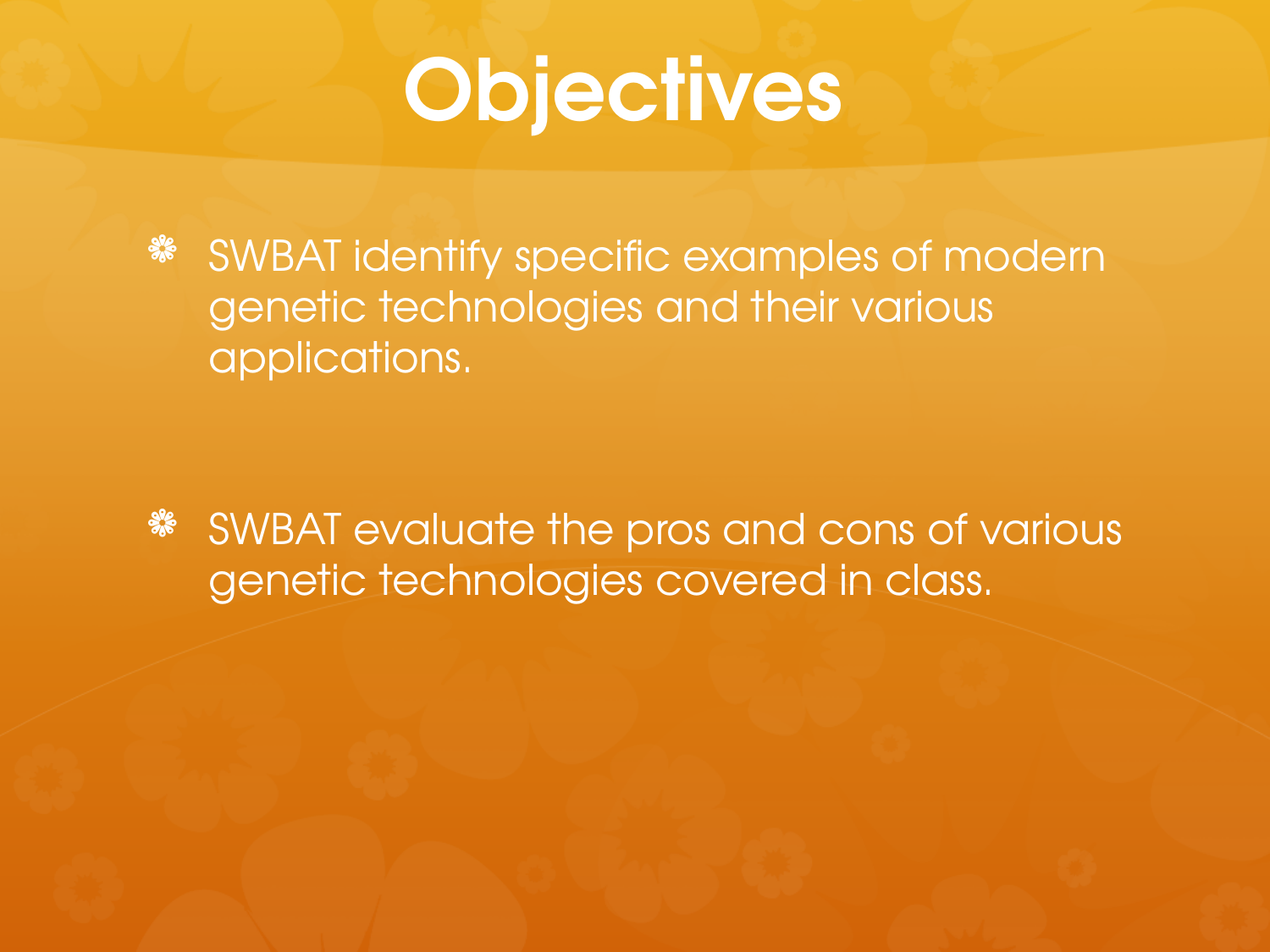

# Objectives
SWBAT identify specific examples of modern genetic technologies and their various applications.

SWBAT evaluate the pros and cons of various genetic technologies covered in class.